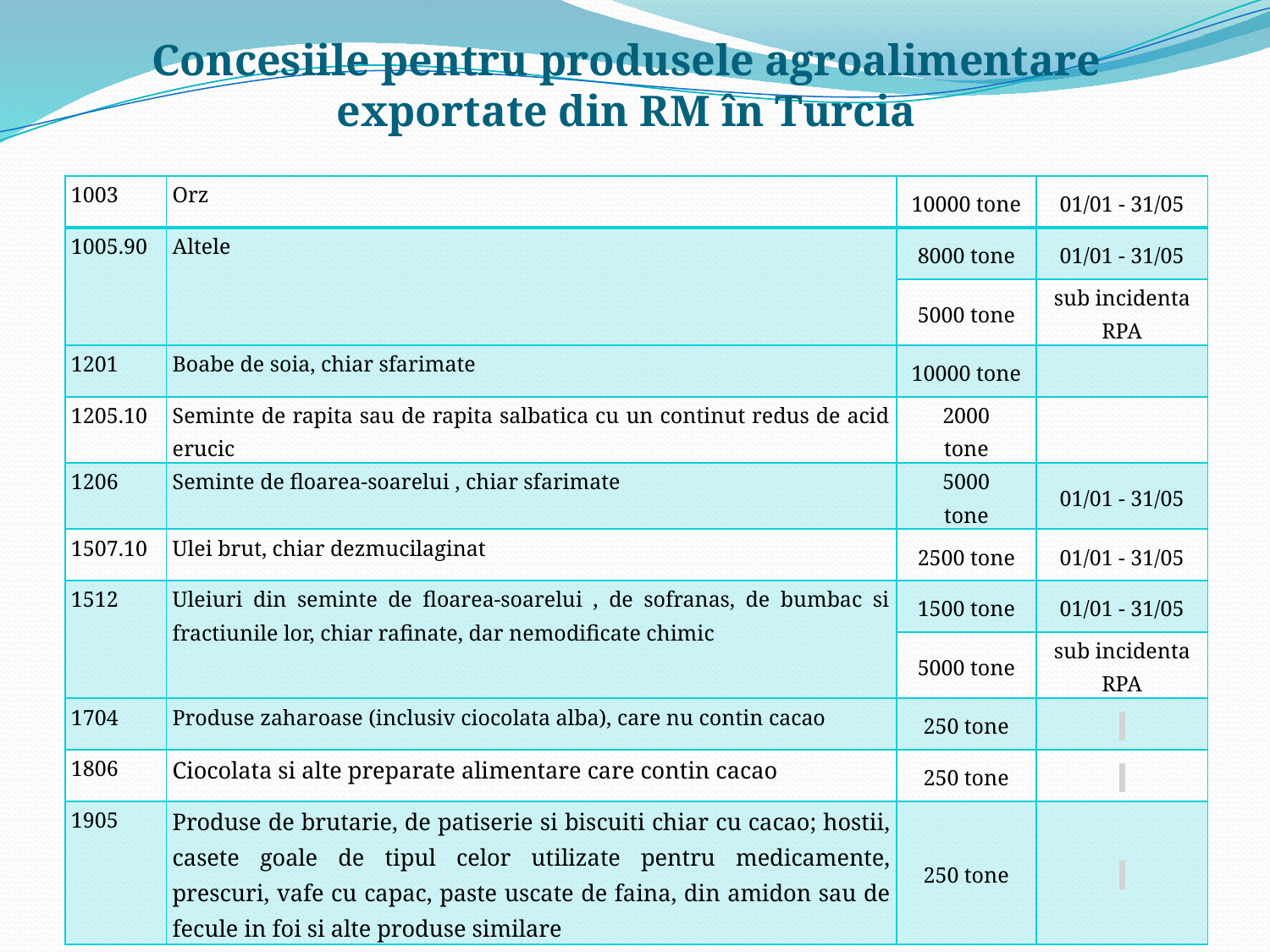

Concesiile pentru produsele agroalimentare exportate din RM în Turcia
| 1003 | Orz | 10000 tone | 01/01 - 31/05 |
| --- | --- | --- | --- |
| 1005.90 | Altele | 8000 tone | 01/01 - 31/05 |
|  |  | 5000 tone | sub incidenta RPA |
| 1201 | Boabe de soia, chiar sfarimate | 10000 tone |  |
| 1205.10 | Seminte de rapita sau de rapita salbatica cu un continut redus de acid erucic | 2000 tone |  |
| 1206 | Seminte de floarea-soarelui , chiar sfarimate | 5000 tone | 01/01 - 31/05 |
| 1507.10 | Ulei brut, chiar dezmucilaginat | 2500 tone | 01/01 - 31/05 |
| 1512 | Uleiuri din seminte de floarea-soarelui , de sofranas, de bumbac si fractiunile lor, chiar rafinate, dar nemodificate chimic | 1500 tone | 01/01 - 31/05 |
|  |  | 5000 tone | sub incidenta RPA |
| 1704 | Produse zaharoase (inclusiv ciocolata alba), care nu contin cacao | 250 tone |  |
| 1806 | Ciocolata si alte preparate alimentare care contin cacao | 250 tone |  |
| 1905 | Produse de brutarie, de patiserie si biscuiti chiar cu cacao; hostii, casete goale de tipul celor utilizate pentru medicamente, prescuri, vafe cu capac, paste uscate de faina, din amidon sau de fecule in foi si alte produse similare | 250 tone |  |